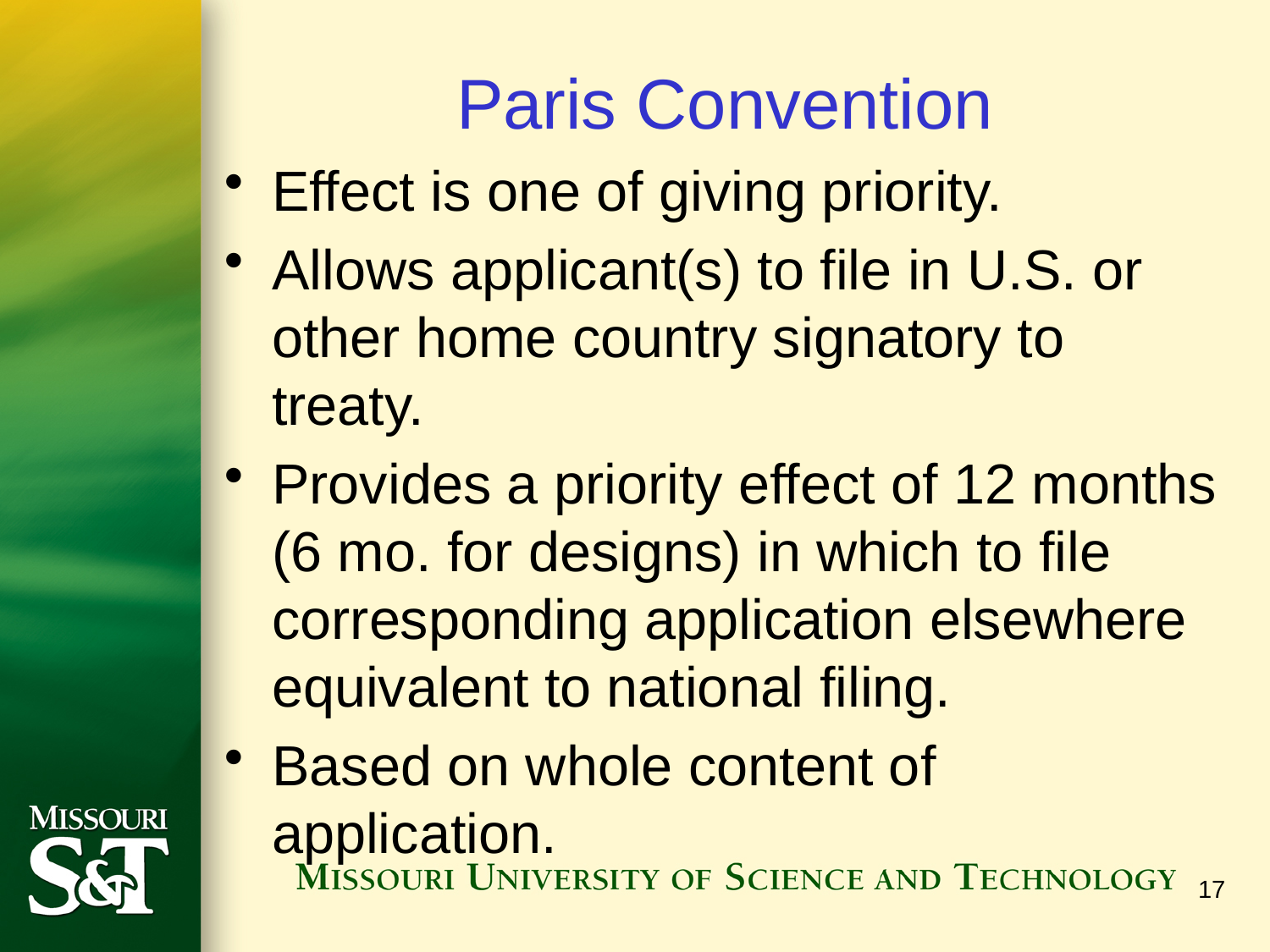

# Paris Convention
Effect is one of giving priority.
Allows applicant(s) to file in U.S. or other home country signatory to treaty.
Provides a priority effect of 12 months (6 mo. for designs) in which to file corresponding application elsewhere equivalent to national filing.
Based on whole content of application.
17